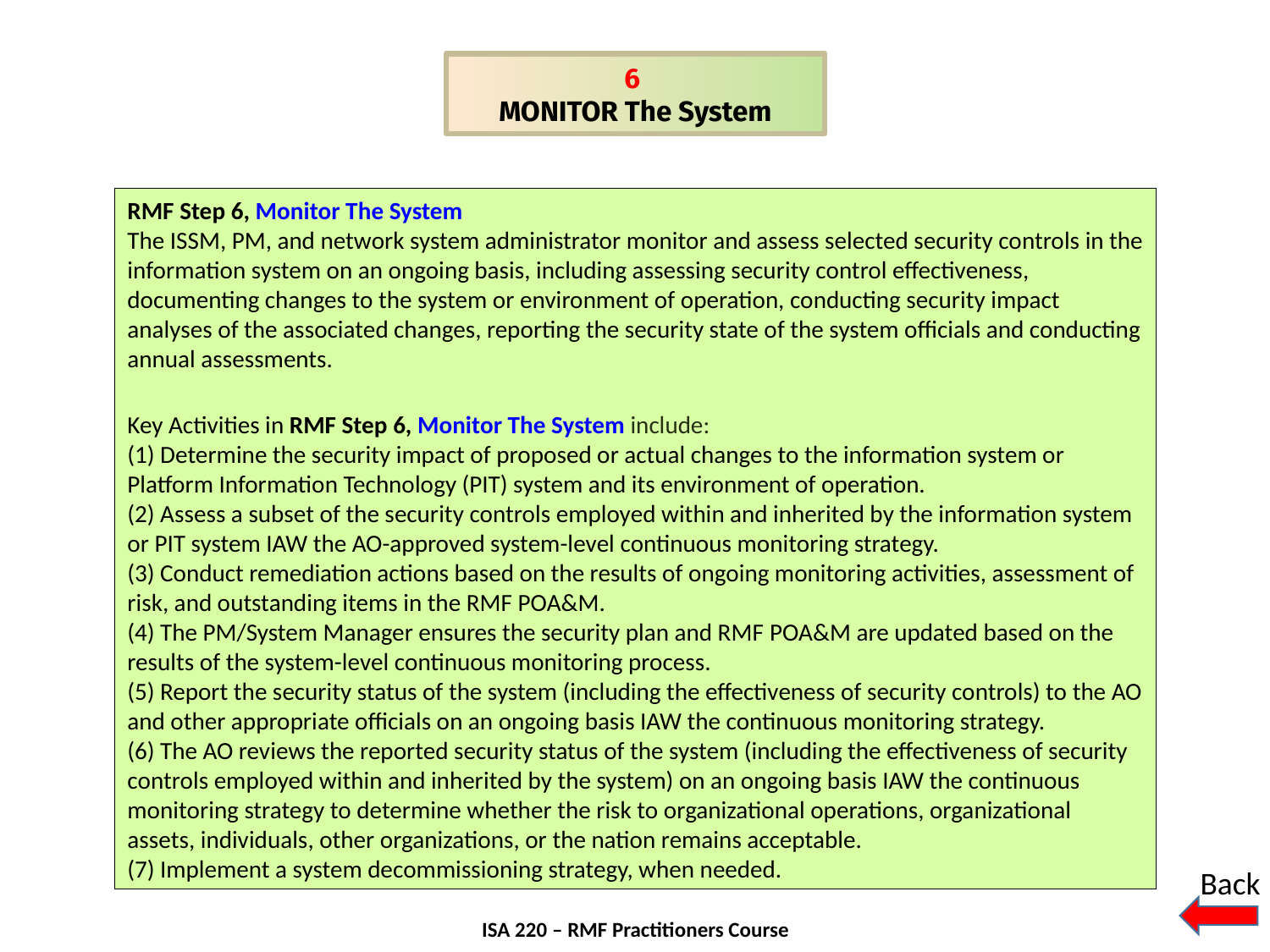

6
MONITOR The System
RMF Step 6, Monitor The System
The ISSM, PM, and network system administrator monitor and assess selected security controls in the information system on an ongoing basis, including assessing security control effectiveness, documenting changes to the system or environment of operation, conducting security impact analyses of the associated changes, reporting the security state of the system officials and conducting annual assessments.

Key Activities in RMF Step 6, Monitor The System include:
(1) Determine the security impact of proposed or actual changes to the information system or Platform Information Technology (PIT) system and its environment of operation.
(2) Assess a subset of the security controls employed within and inherited by the information system or PIT system IAW the AO-approved system-level continuous monitoring strategy.
(3) Conduct remediation actions based on the results of ongoing monitoring activities, assessment of risk, and outstanding items in the RMF POA&M.
(4) The PM/System Manager ensures the security plan and RMF POA&M are updated based on the results of the system-level continuous monitoring process.
(5) Report the security status of the system (including the effectiveness of security controls) to the AO and other appropriate officials on an ongoing basis IAW the continuous monitoring strategy.
(6) The AO reviews the reported security status of the system (including the effectiveness of security controls employed within and inherited by the system) on an ongoing basis IAW the continuous monitoring strategy to determine whether the risk to organizational operations, organizational assets, individuals, other organizations, or the nation remains acceptable.
(7) Implement a system decommissioning strategy, when needed.
Back

ISA 220 – RMF Practitioners Course